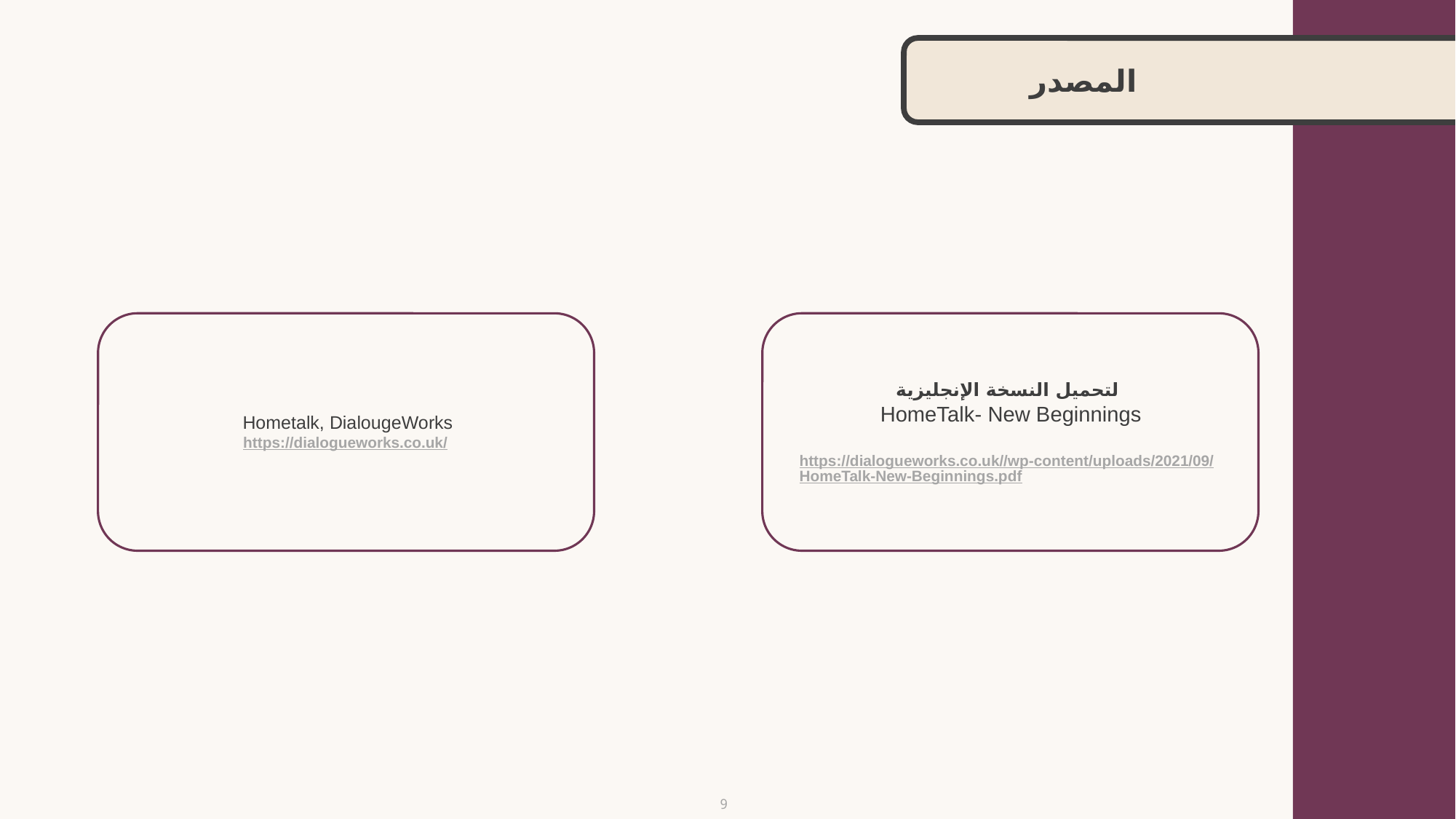

المصدر

 Hometalk, DialougeWorks
https://dialogueworks.co.uk/

لتحميل النسخة الإنجليزية
HomeTalk- New Beginnings

https://dialogueworks.co.uk//wp-content/uploads/2021/09/HomeTalk-New-Beginnings.pdf
9